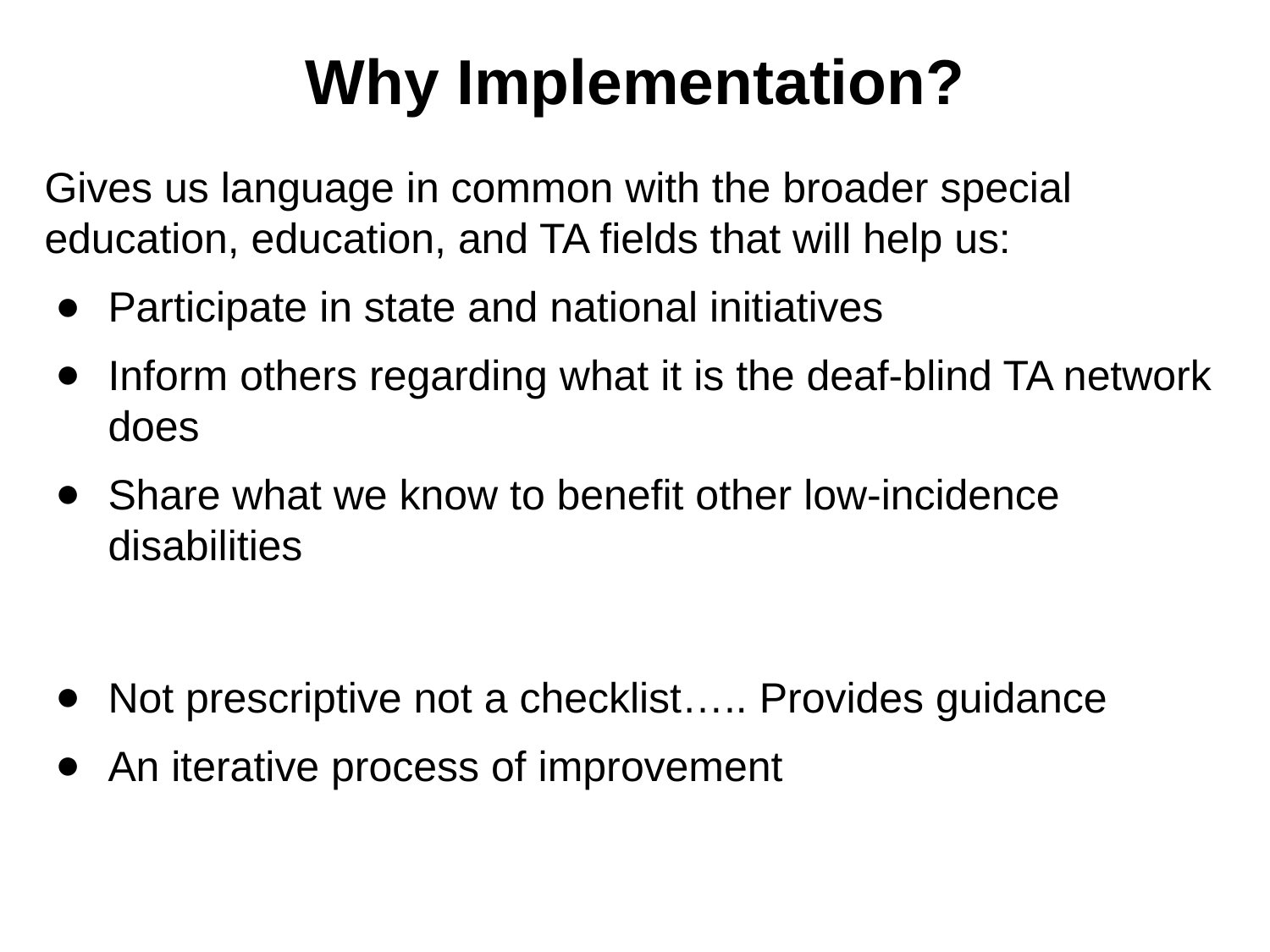

# Why Implementation?
Gives us language in common with the broader special education, education, and TA fields that will help us:
Participate in state and national initiatives
Inform others regarding what it is the deaf-blind TA network does
Share what we know to benefit other low-incidence disabilities

Not prescriptive not a checklist….. Provides guidance
An iterative process of improvement